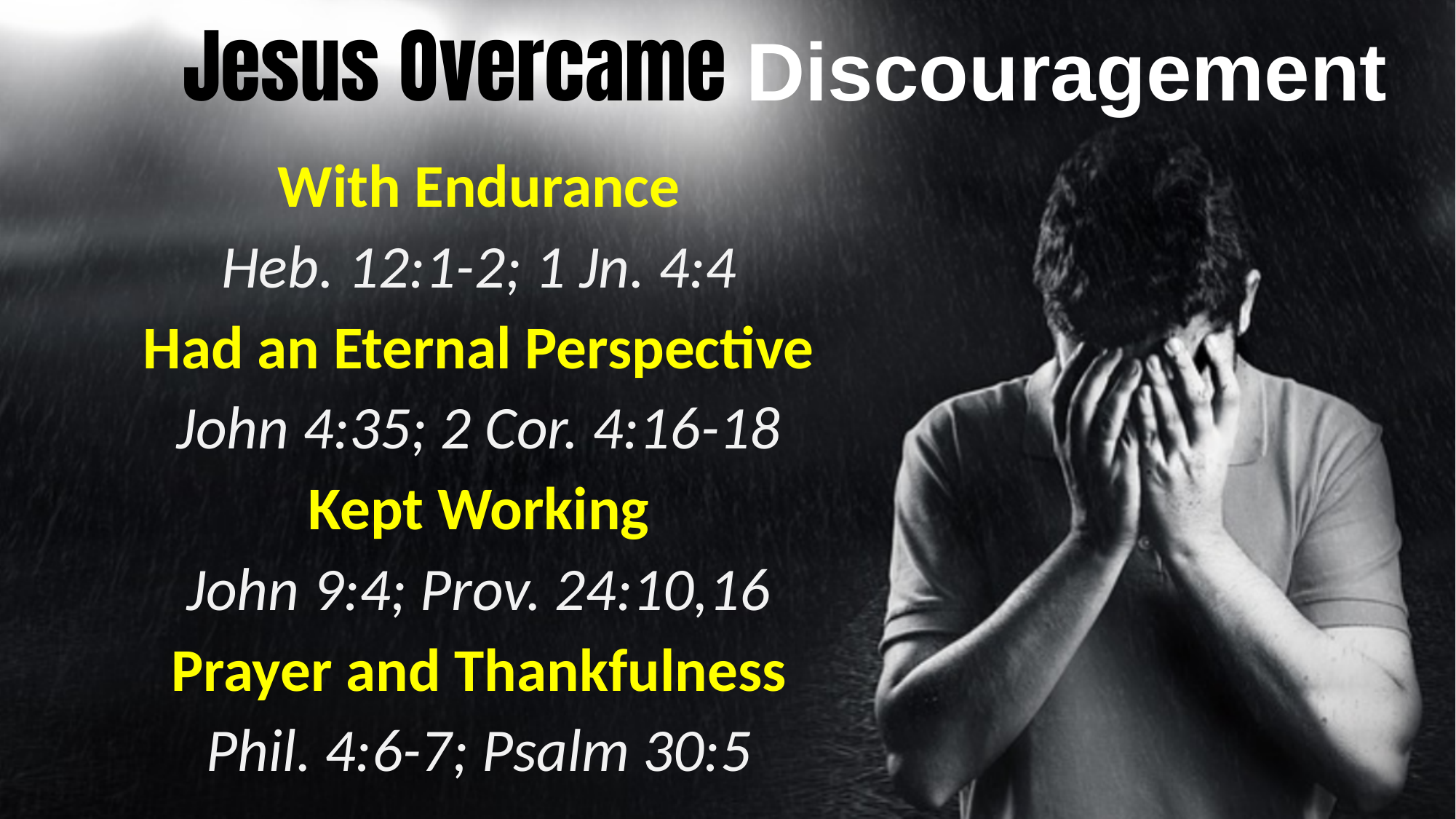

# Jesus Overcame Discouragement
With Endurance
Heb. 12:1-2; 1 Jn. 4:4
Had an Eternal Perspective
John 4:35; 2 Cor. 4:16-18
Kept Working
John 9:4; Prov. 24:10,16
Prayer and Thankfulness
Phil. 4:6-7; Psalm 30:5